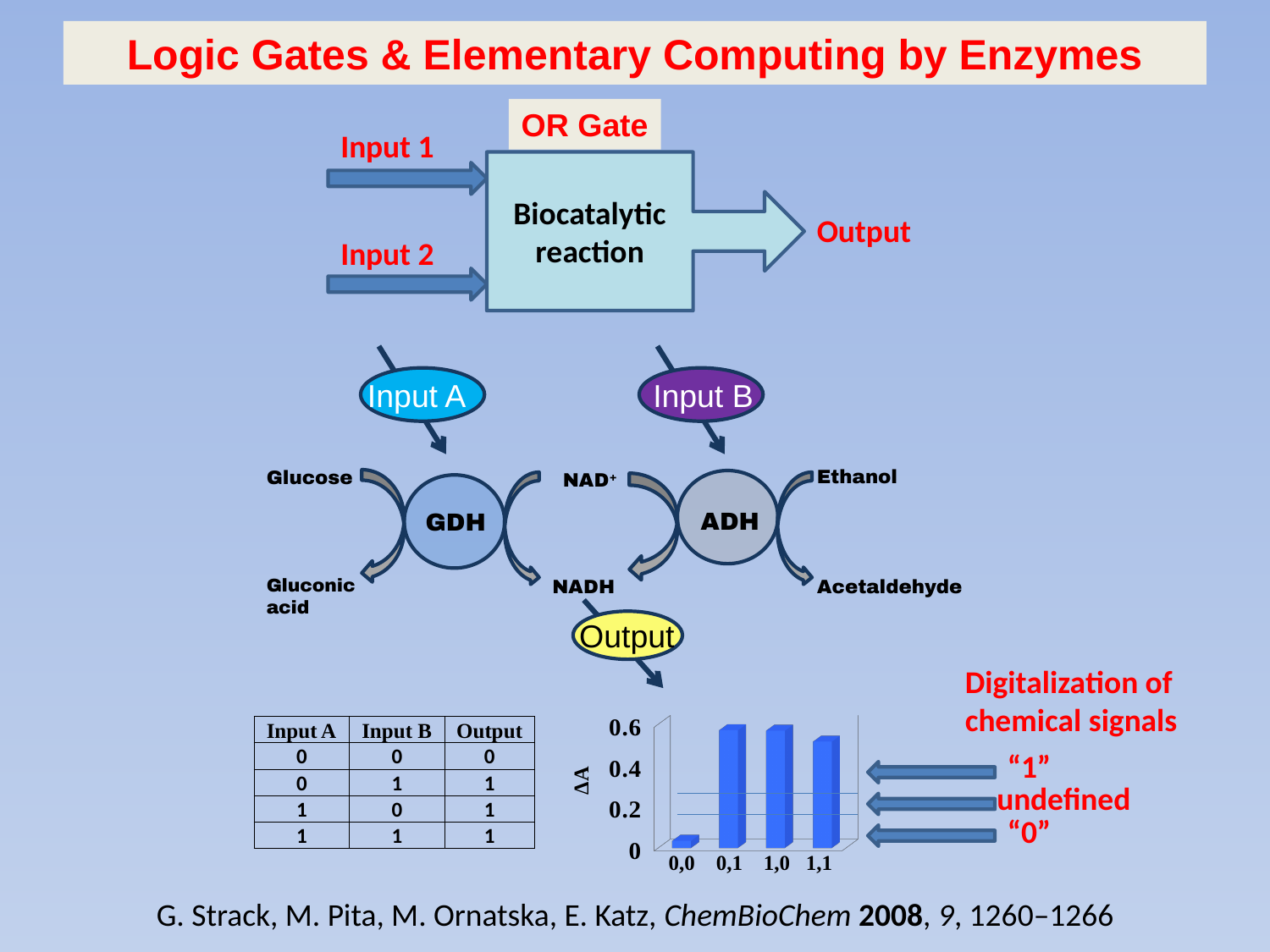

Logic Gates & Elementary Computing by Enzymes
OR Gate
Input 1
Biocatalytic reaction

Output
Input 2

Input A

Input B
Ethanol
Glucose
NAD+

ADH
GDH
Gluconic
acid
NADH
Acetaldehyde

Output
Digitalization of chemical signals

[unsupported chart]

0,0    0,1    1,0   1,1
| Input A | Input B | Output |
| --- | --- | --- |
| 0 | 0 | 0 |
| 0 | 1 | 1 |
| 1 | 0 | 1 |
| 1 | 1 | 1 |
“1”

undefined

“0”

G. Strack, M. Pita, M. Ornatska, E. Katz, ChemBioChem 2008, 9, 1260–1266